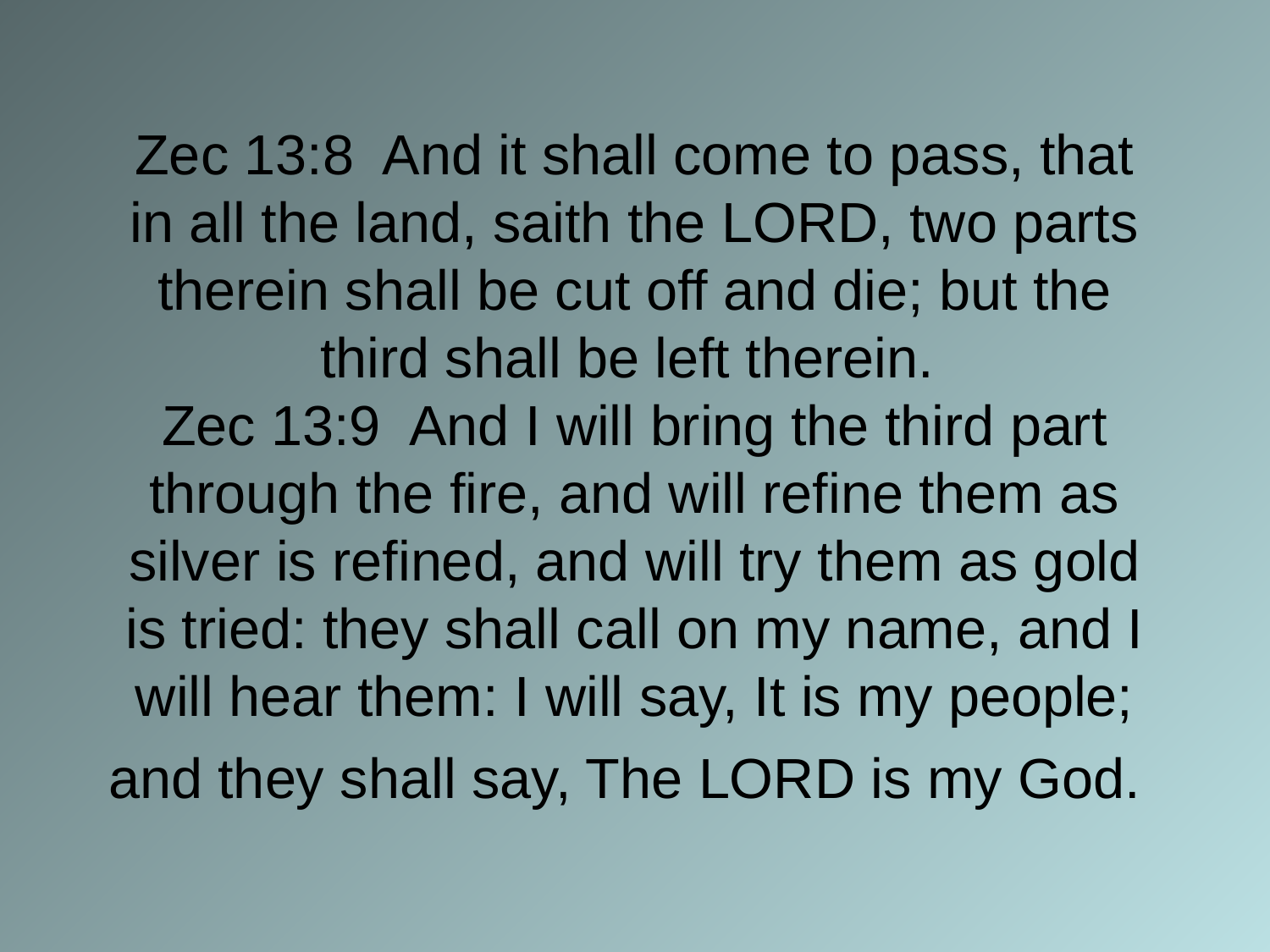

# Zec 13:8  And it shall come to pass, that in all the land, saith the LORD, two parts therein shall be cut off and die; but the third shall be left therein. Zec 13:9  And I will bring the third part through the fire, and will refine them as silver is refined, and will try them as gold is tried: they shall call on my name, and I will hear them: I will say, It is my people; and they shall say, The LORD is my God.